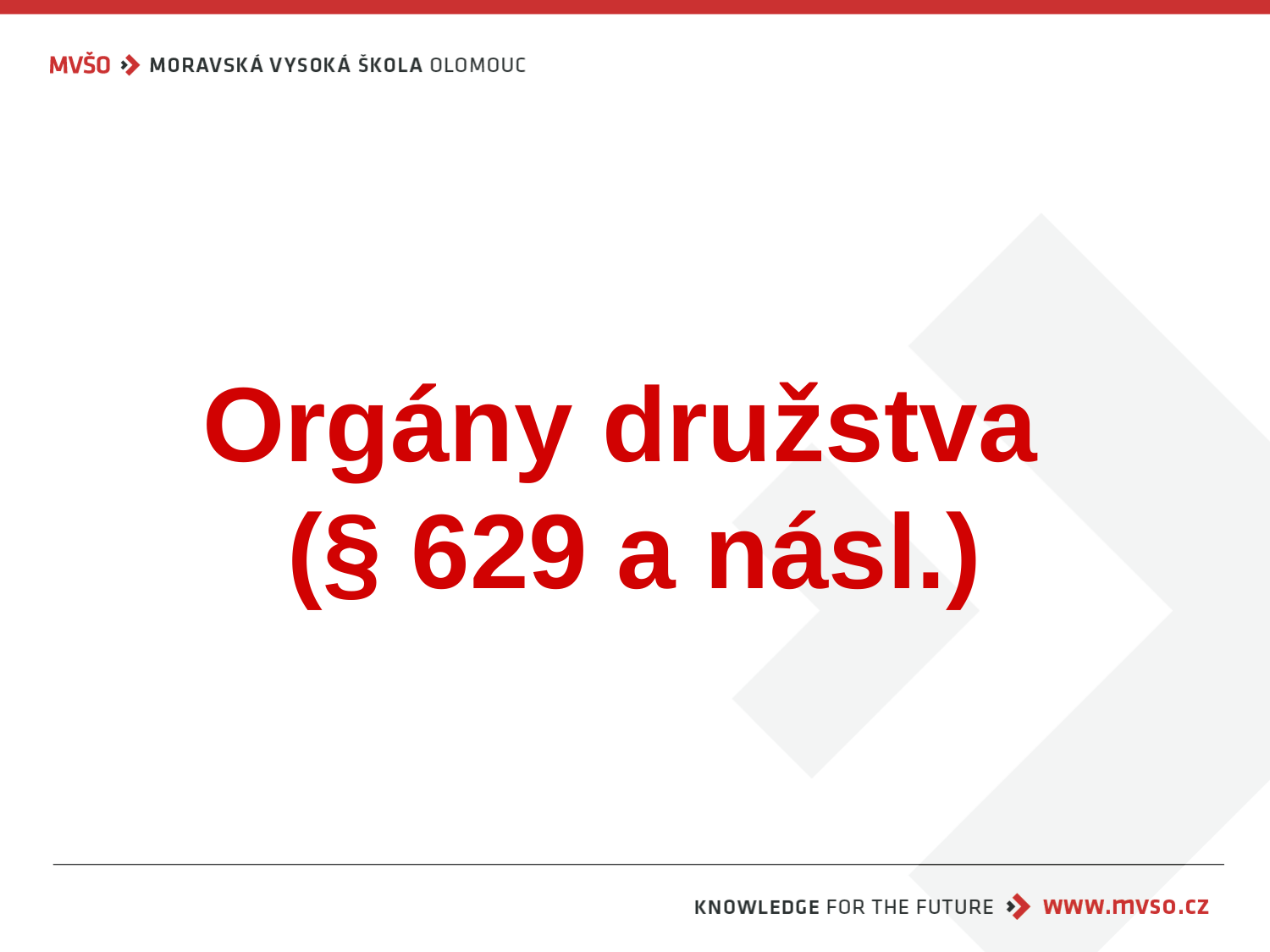

#

Orgány družstva
(§ 629 a násl.)
34